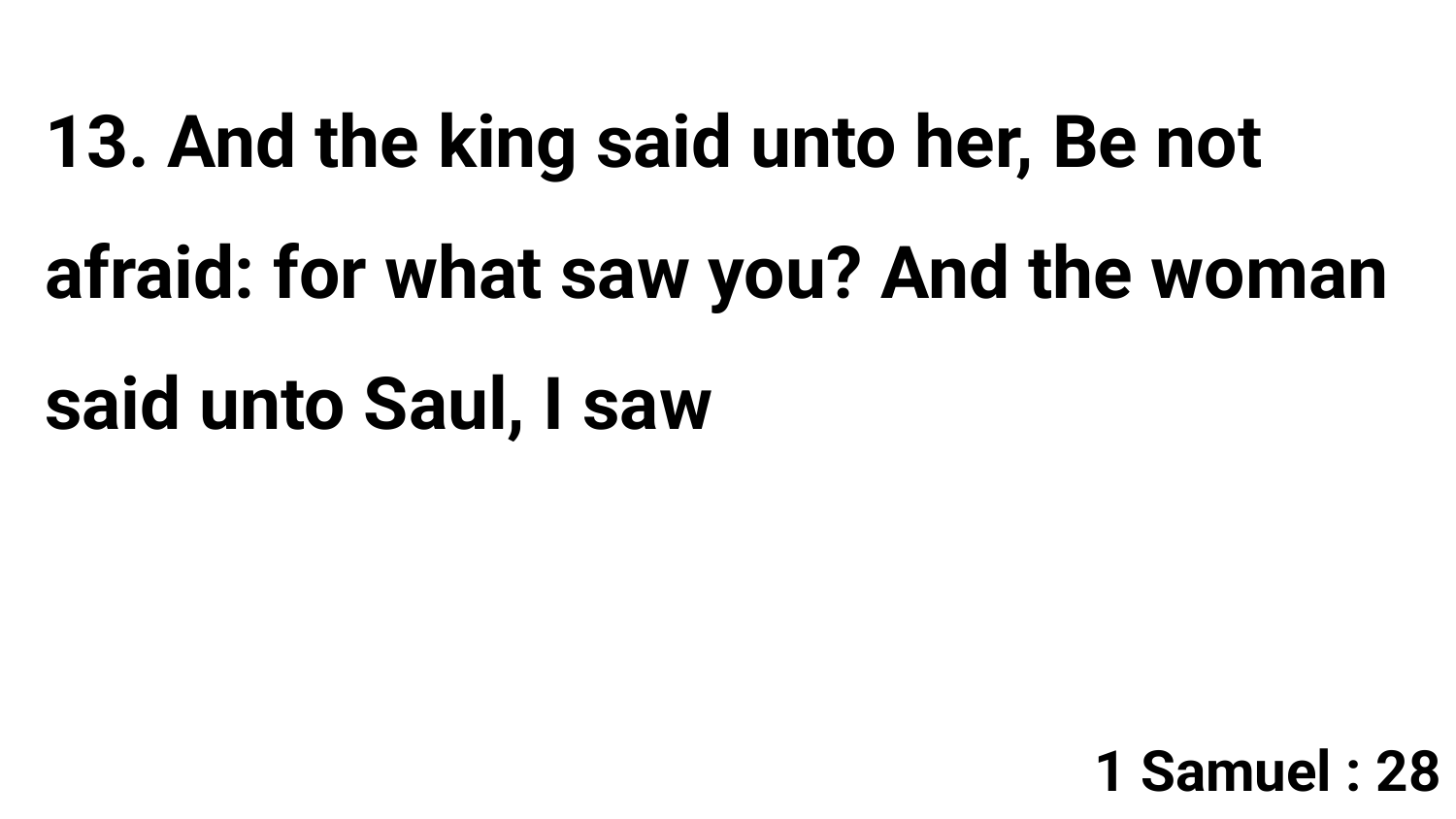

13. And the king said unto her, Be not afraid: for what saw you? And the woman said unto Saul, I saw
1 Samuel : 28